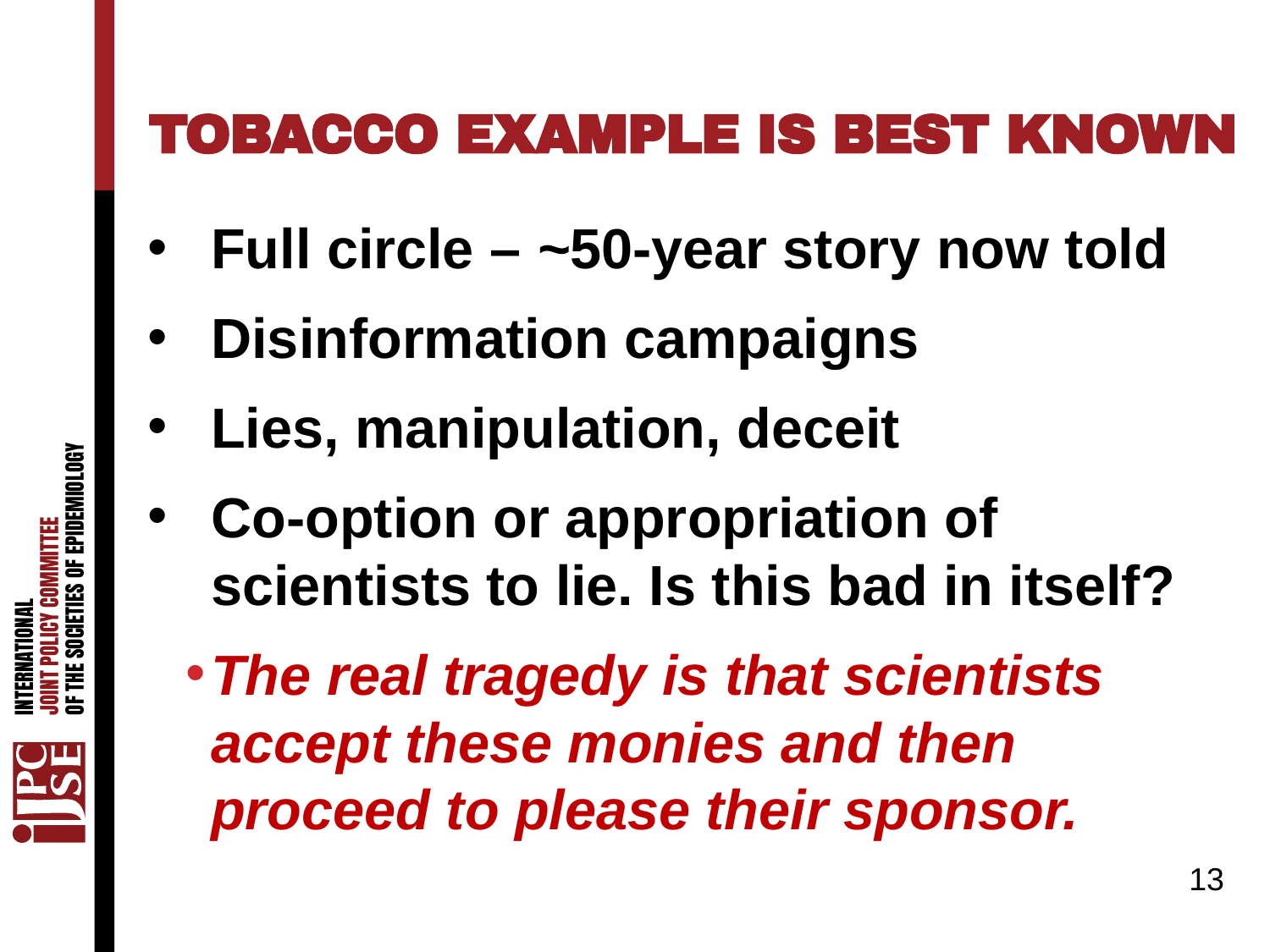

# Tobacco Example is best known
Full circle – ~50-year story now told
Disinformation campaigns
Lies, manipulation, deceit
Co-option or appropriation of scientists to lie. Is this bad in itself?
The real tragedy is that scientists accept these monies and then proceed to please their sponsor.

13